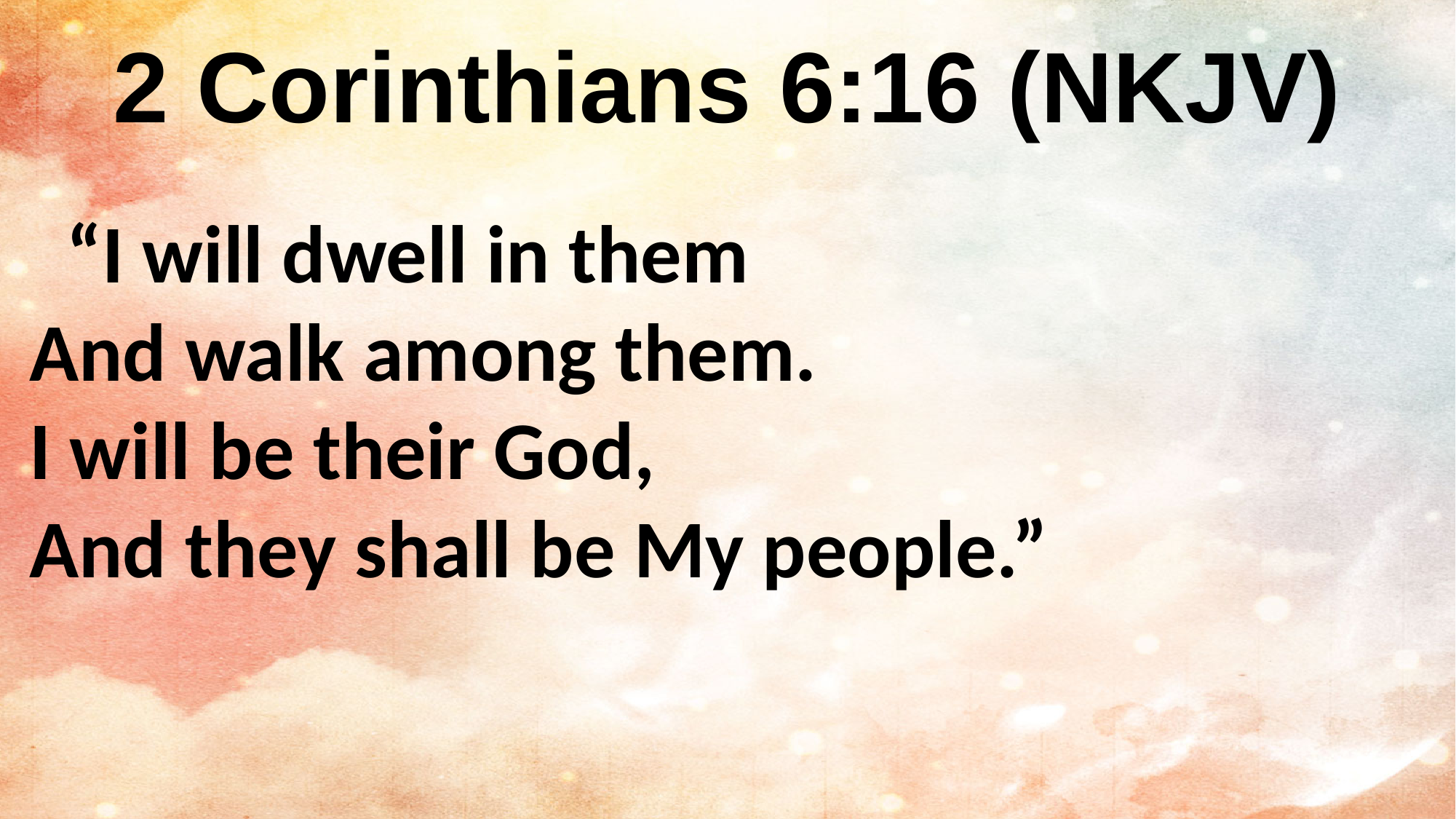

2 Corinthians 6:16 (NKJV)
  “I will dwell in them
And walk among them.
I will be their God,
And they shall be My people.”